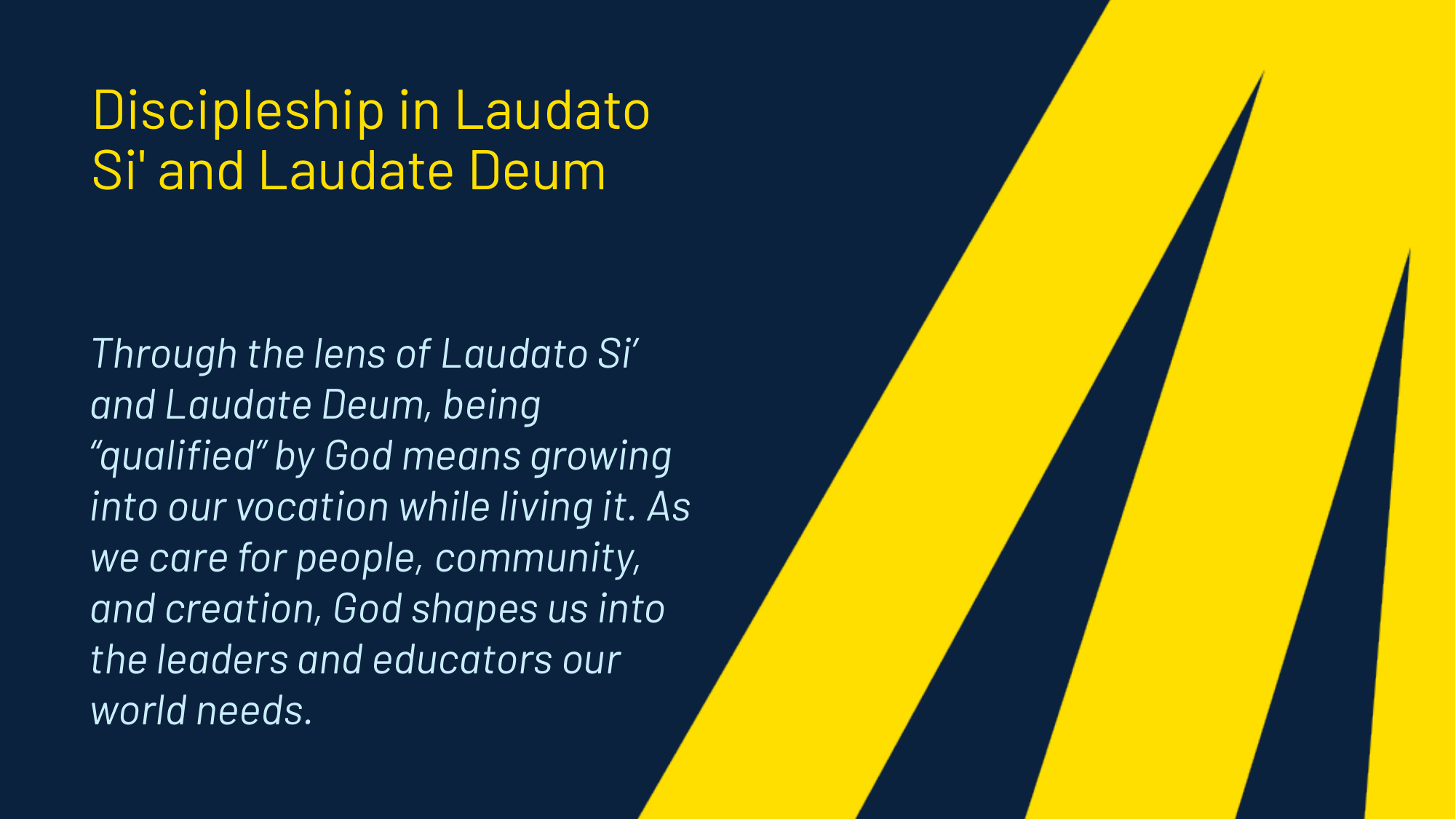

# Discipleship in Laudato Si' and Laudate Deum
Through the lens of Laudato Si’ and Laudate Deum, being “qualified” by God means growing into our vocation while living it. As we care for people, community, and creation, God shapes us into the leaders and educators our world needs.